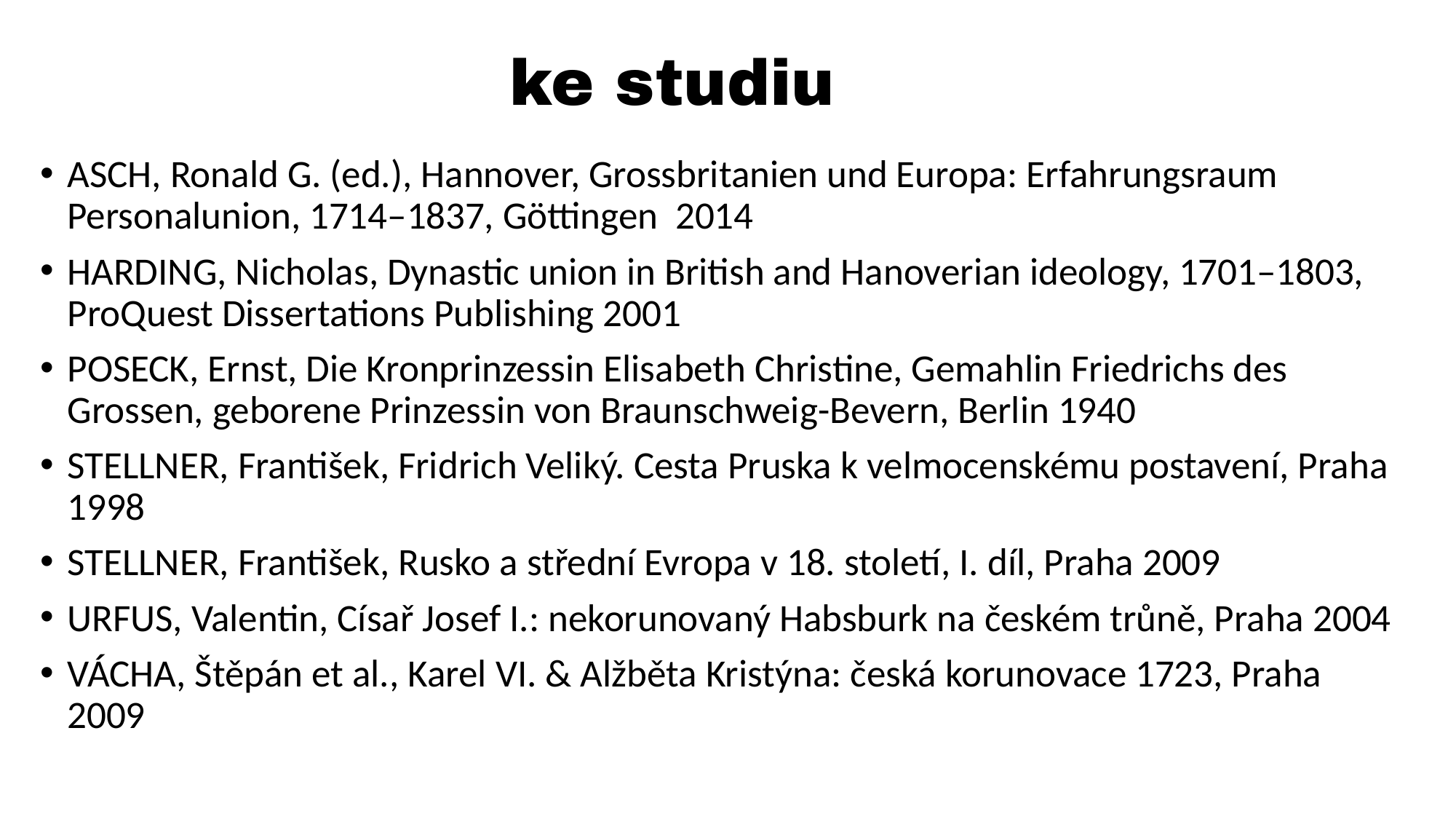

# ke studiu
Asch, Ronald G. (ed.), Hannover, Grossbritanien und Europa: Erfahrungsraum Personalunion, 1714–1837, Göttingen  2014
Harding, Nicholas, Dynastic union in British and Hanoverian ideology, 1701–1803, ProQuest Dissertations Publishing 2001
POSECK, Ernst, Die Kronprinzessin Elisabeth Christine, Gemahlin Friedrichs des Grossen, geborene Prinzessin von Braunschweig-Bevern, Berlin 1940
STELLNER, František, Fridrich Veliký. Cesta Pruska k velmocenskému postavení, Praha 1998
STELLNER, František, Rusko a střední Evropa v 18. století, I. díl, Praha 2009
URFUS, Valentin, Císař Josef I.: nekorunovaný Habsburk na českém trůně, Praha 2004
VÁCHA, Štěpán et al., Karel VI. & Alžběta Kristýna: česká korunovace 1723, Praha 2009